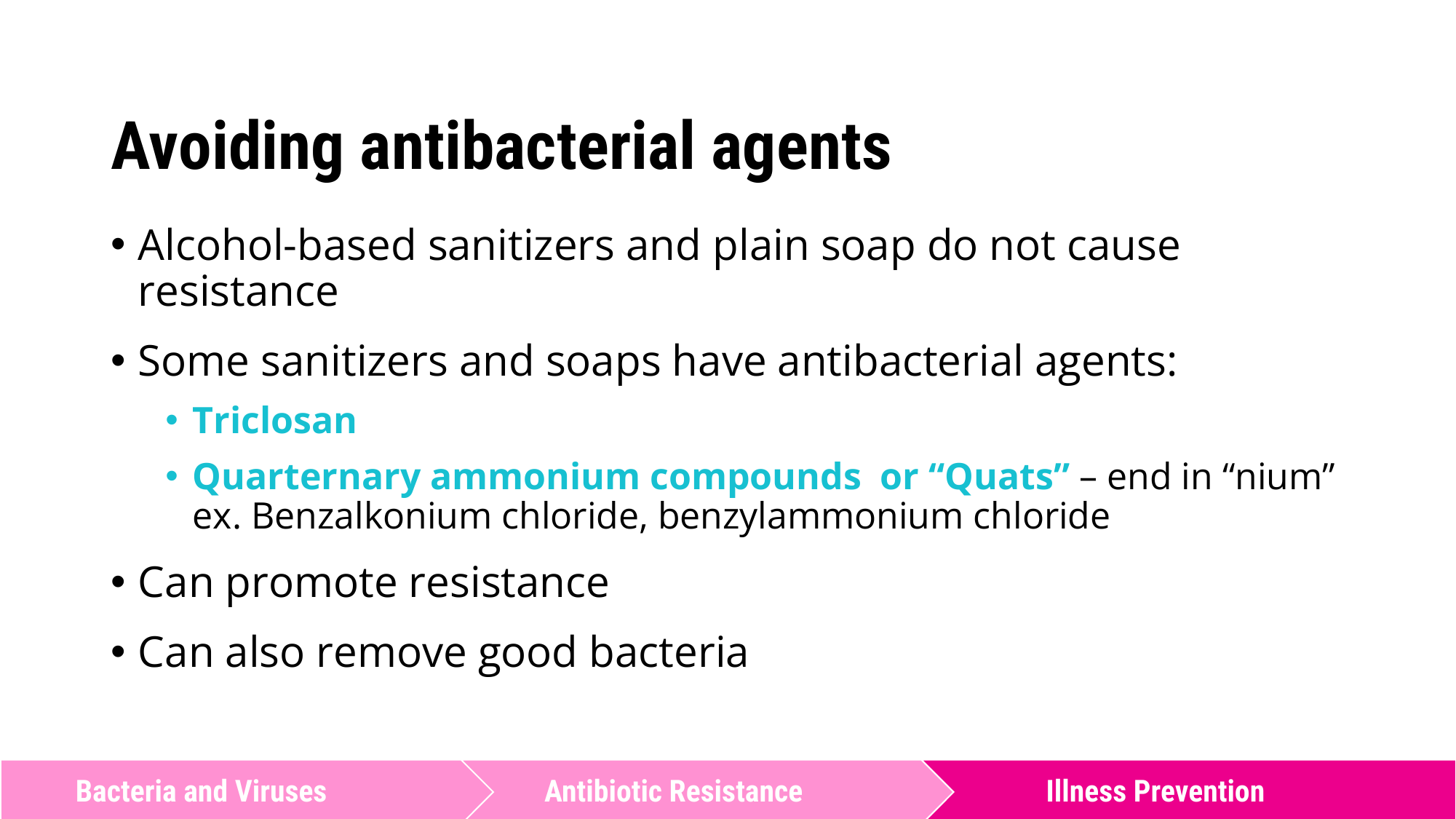

# Avoiding antibacterial agents
Alcohol-based sanitizers and plain soap do not cause resistance
Some sanitizers and soaps have antibacterial agents:
Triclosan
Quarternary ammonium compounds  or “Quats” – end in “nium” ex. Benzalkonium chloride, benzylammonium chloride
Can promote resistance
Can also remove good bacteria
         Bacteria and Viruses
      Antibiotic Resistance
            Illness Prevention